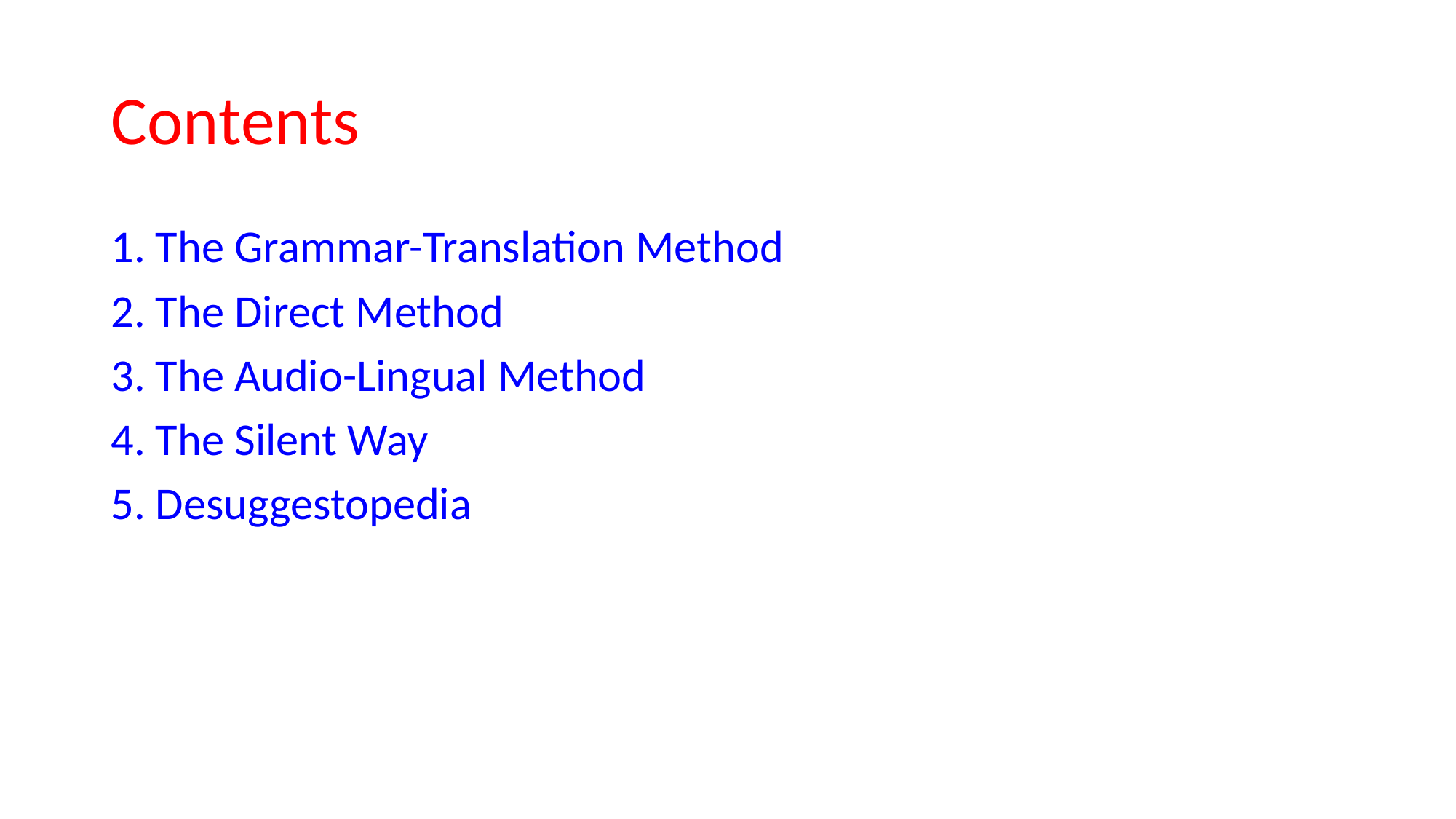

# Contents
1. The Grammar-Translation Method
2. The Direct Method
3. The Audio-Lingual Method
4. The Silent Way
5. Desuggestopedia